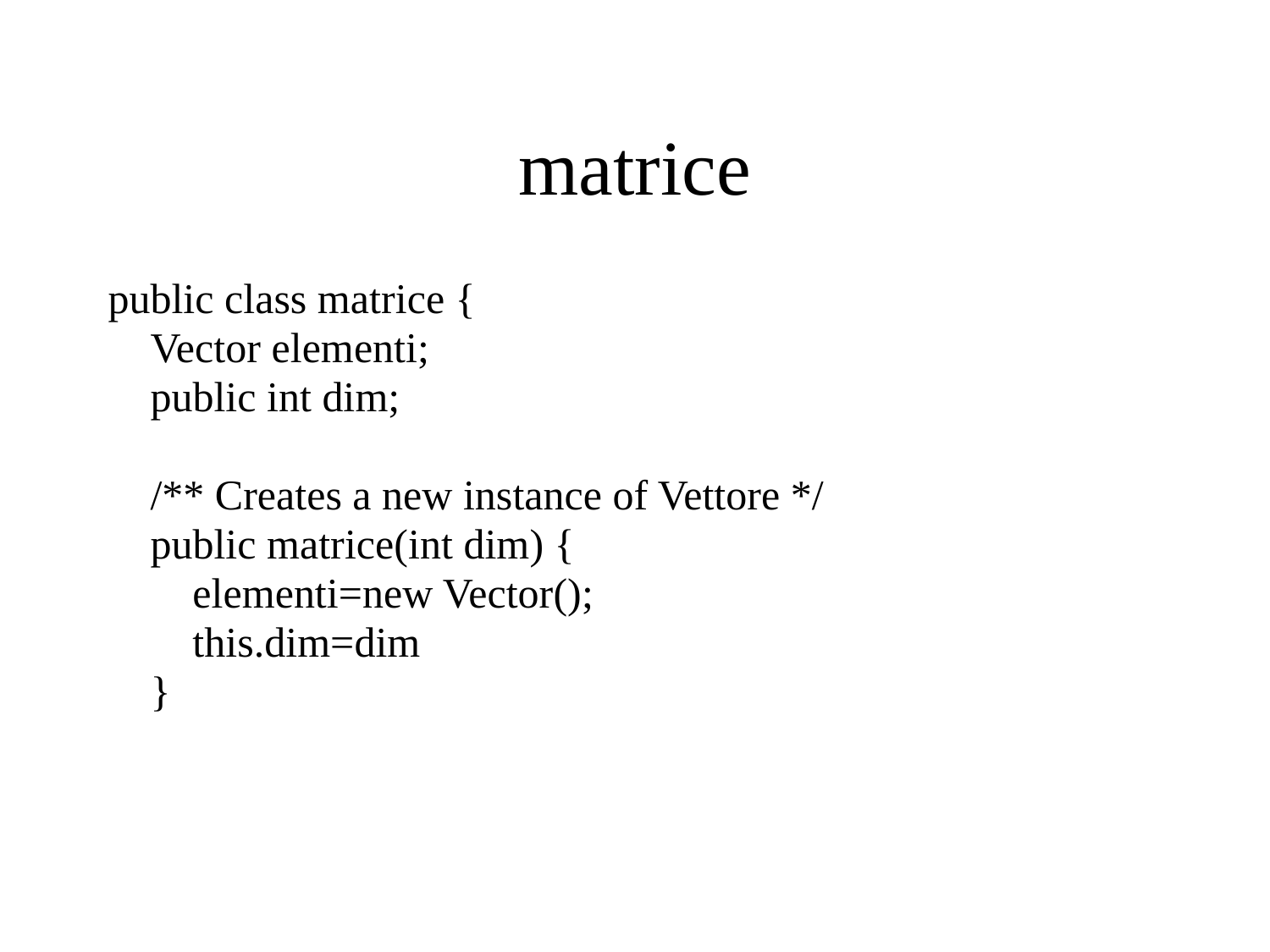

# matrice
public class matrice {
    Vector elementi;
    public int dim;

    /** Creates a new instance of Vettore */
    public matrice(int dim) {
        elementi=new Vector();
        this.dim=dim
    }